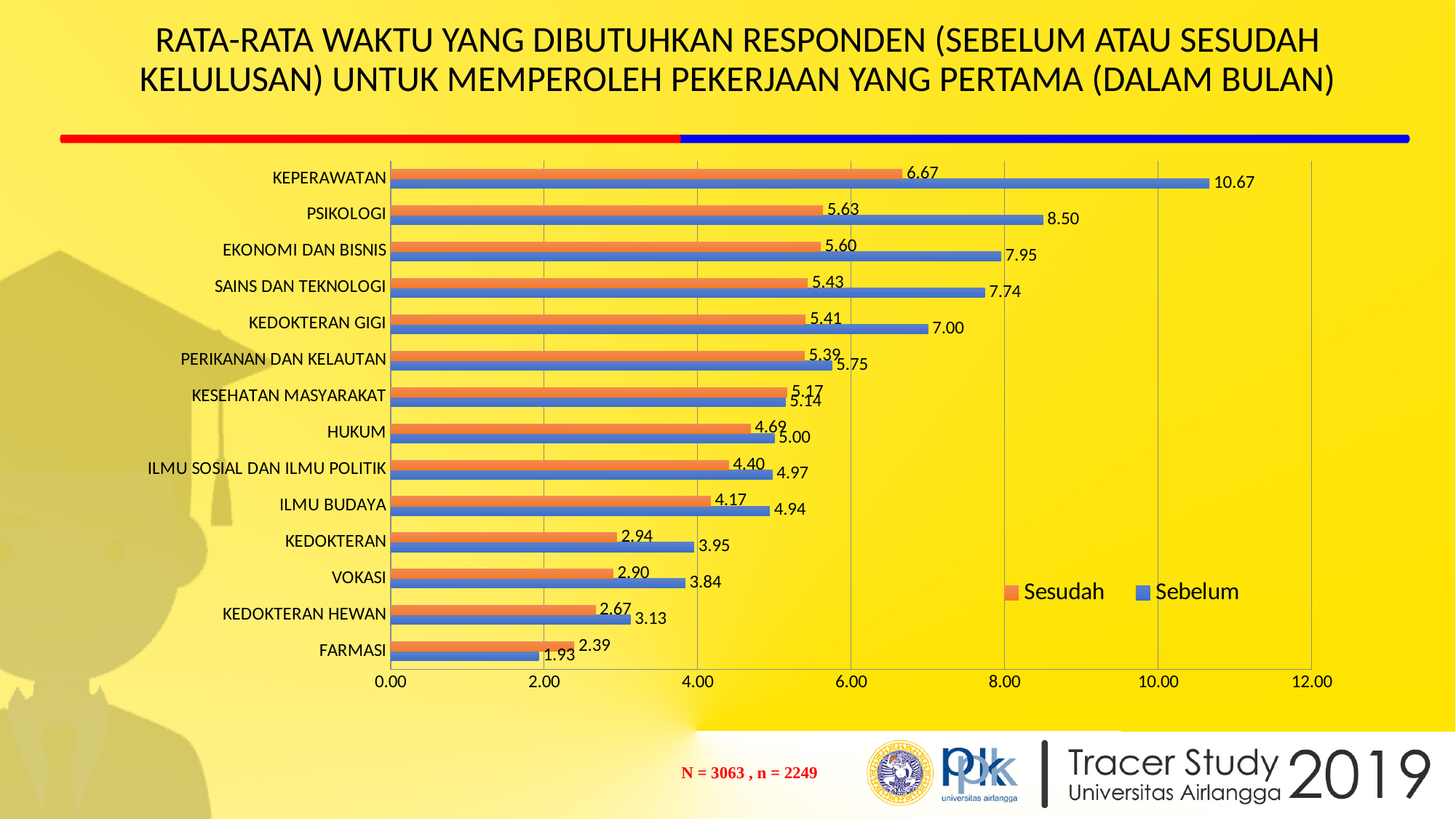

# RATA-RATA WAKTU YANG DIBUTUHKAN RESPONDEN (SEBELUM ATAU SESUDAH KELULUSAN) UNTUK MEMPEROLEH PEKERJAAN YANG PERTAMA (DALAM BULAN)

### Chart

| Category | Sebelum | Sesudah |
|---|---|---|
| FARMASI | 1.931034482758621 | 2.391304347826087 |
| KEDOKTERAN HEWAN | 3.125 | 2.666666666666667 |
| VOKASI | 3.837606837606838 | 2.897435897435897 |
| KEDOKTERAN | 3.952380952380953 | 2.944444444444445 |
| ILMU BUDAYA | 4.9375 | 4.166666666666667 |
| ILMU SOSIAL DAN ILMU POLITIK | 4.973684210526316 | 4.404306220095694 |
| HUKUM | 5.0 | 4.686868686868687 |
| KESEHATAN MASYARAKAT | 5.142857142857143 | 5.166666666666667 |
| PERIKANAN DAN KELAUTAN | 5.75 | 5.392307692307693 |
| KEDOKTERAN GIGI | 7.0 | 5.405797101449275 |
| SAINS DAN TEKNOLOGI | 7.74074074074074 | 5.432748538011696 |
| EKONOMI DAN BISNIS | 7.951807228915663 | 5.6 |
| PSIKOLOGI | 8.5 | 5.630573248407643 |
| KEPERAWATAN | 10.66666666666667 | 6.666666666666667 |
| N = 3063 , n = 2249 |
| --- |